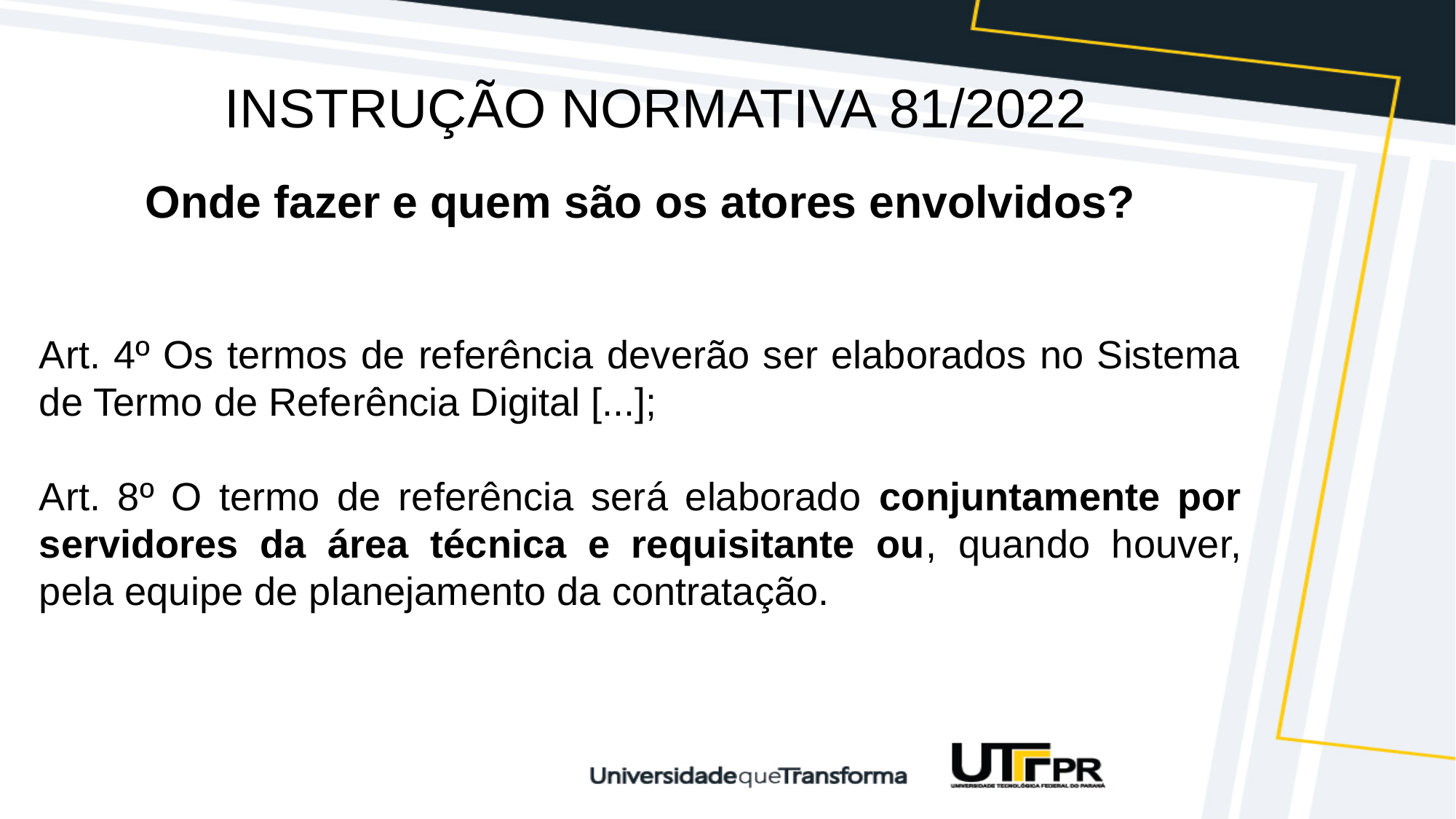

# INSTRUÇÃO NORMATIVA 81/2022
Onde fazer e quem são os atores envolvidos?

Art. 4º Os termos de referência deverão ser elaborados no Sistema de Termo de Referência Digital [...];

Art. 8º O termo de referência será elaborado conjuntamente por servidores da área técnica e requisitante ou, quando houver, pela equipe de planejamento da contratação.